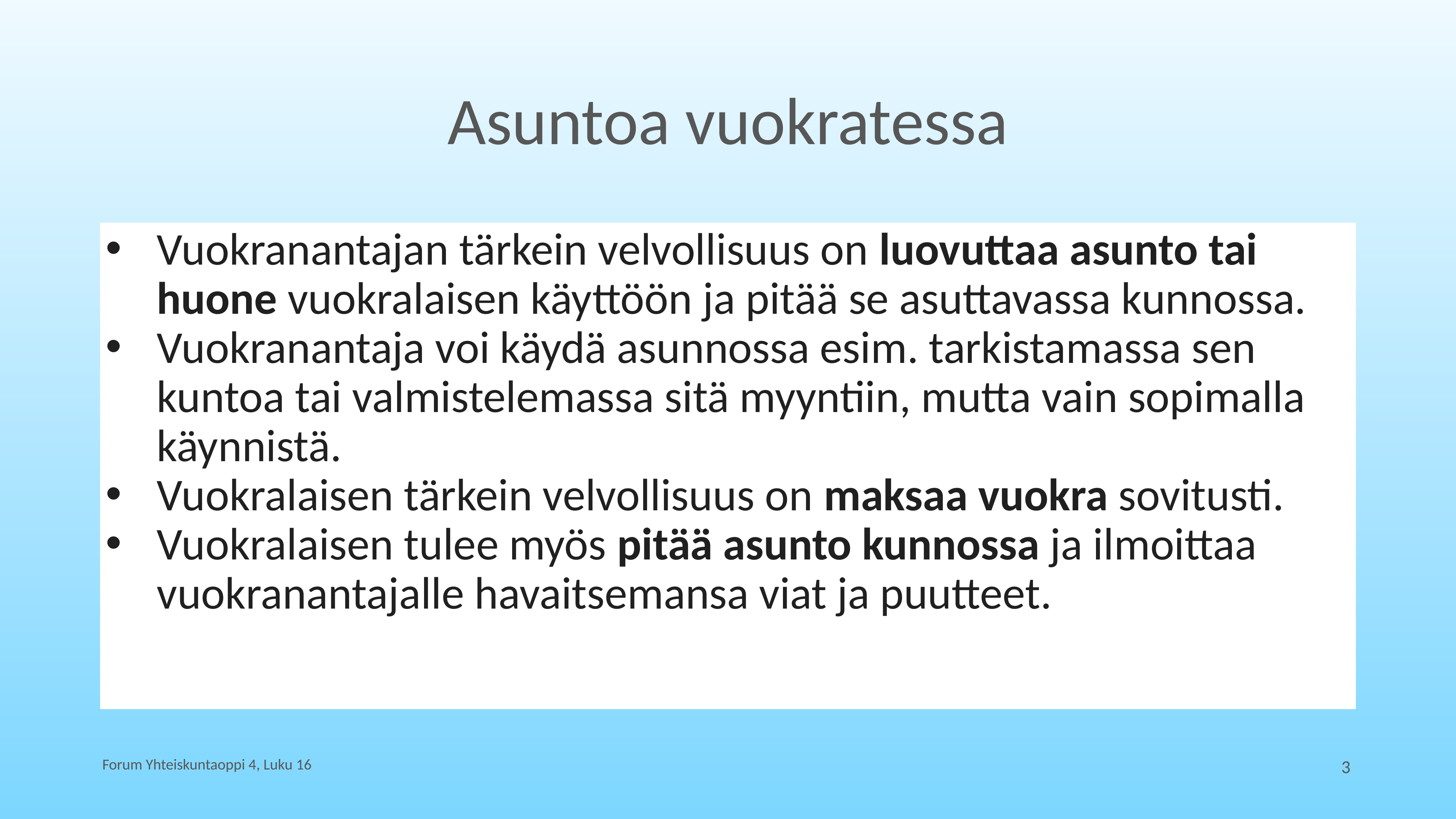

# Asuntoa vuokratessa
Vuokranantajan tärkein velvollisuus on luovuttaa asunto tai huone vuokralaisen käyttöön ja pitää se asuttavassa kunnossa.
Vuokranantaja voi käydä asunnossa esim. tarkistamassa sen kuntoa tai valmistelemassa sitä myyntiin, mutta vain sopimalla käynnistä.
Vuokralaisen tärkein velvollisuus on maksaa vuokra sovitusti.
Vuokralaisen tulee myös pitää asunto kunnossa ja ilmoittaa vuokranantajalle havaitsemansa viat ja puutteet.
Forum Yhteiskuntaoppi 4, Luku 16
3